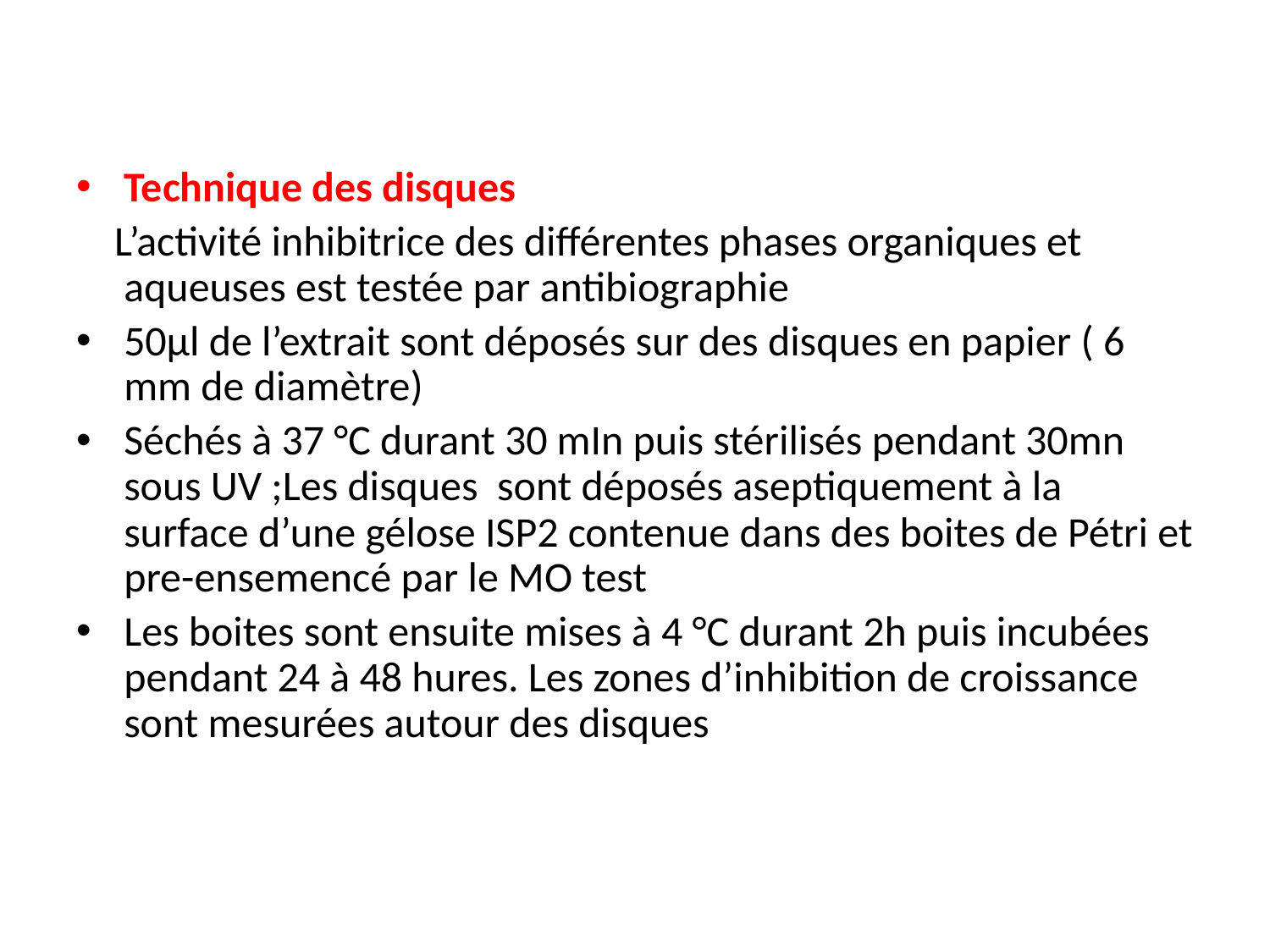

#
Technique des disques
    L’activité inhibitrice des différentes phases organiques et aqueuses est testée par antibiographie
50µl de l’extrait sont déposés sur des disques en papier ( 6 mm de diamètre)
Séchés à 37 °C durant 30 mIn puis stérilisés pendant 30mn sous UV ;Les disques  sont déposés aseptiquement à la surface d’une gélose ISP2 contenue dans des boites de Pétri et pre-ensemencé par le MO test
Les boites sont ensuite mises à 4 °C durant 2h puis incubées pendant 24 à 48 hures. Les zones d’inhibition de croissance sont mesurées autour des disques